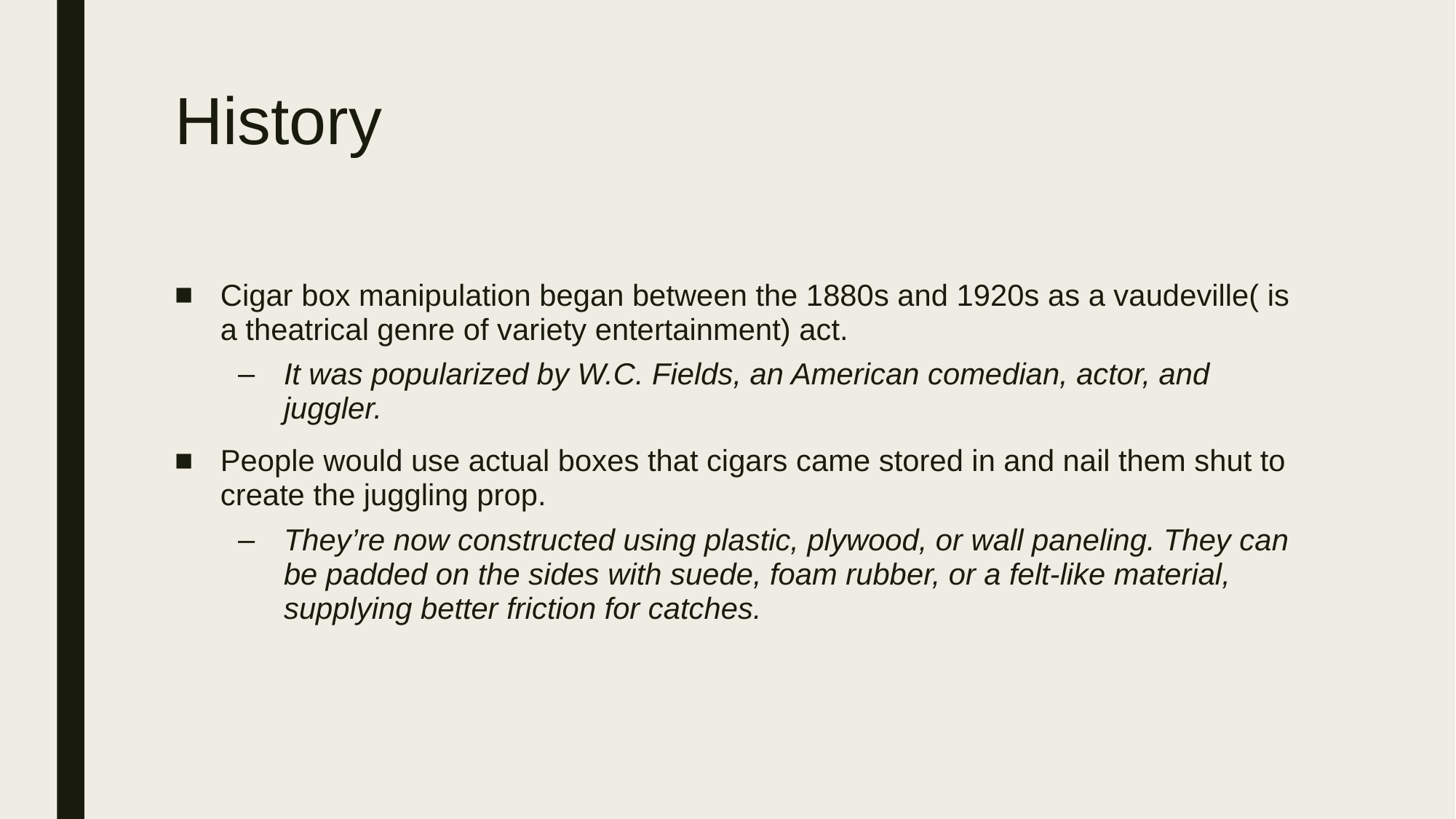

# History
Cigar box manipulation began between the 1880s and 1920s as a vaudeville( is a theatrical genre of variety entertainment) act.
It was popularized by W.C. Fields, an American comedian, actor, and juggler.
People would use actual boxes that cigars came stored in and nail them shut to create the juggling prop.
They’re now constructed using plastic, plywood, or wall paneling. They can be padded on the sides with suede, foam rubber, or a felt-like material, supplying better friction for catches.